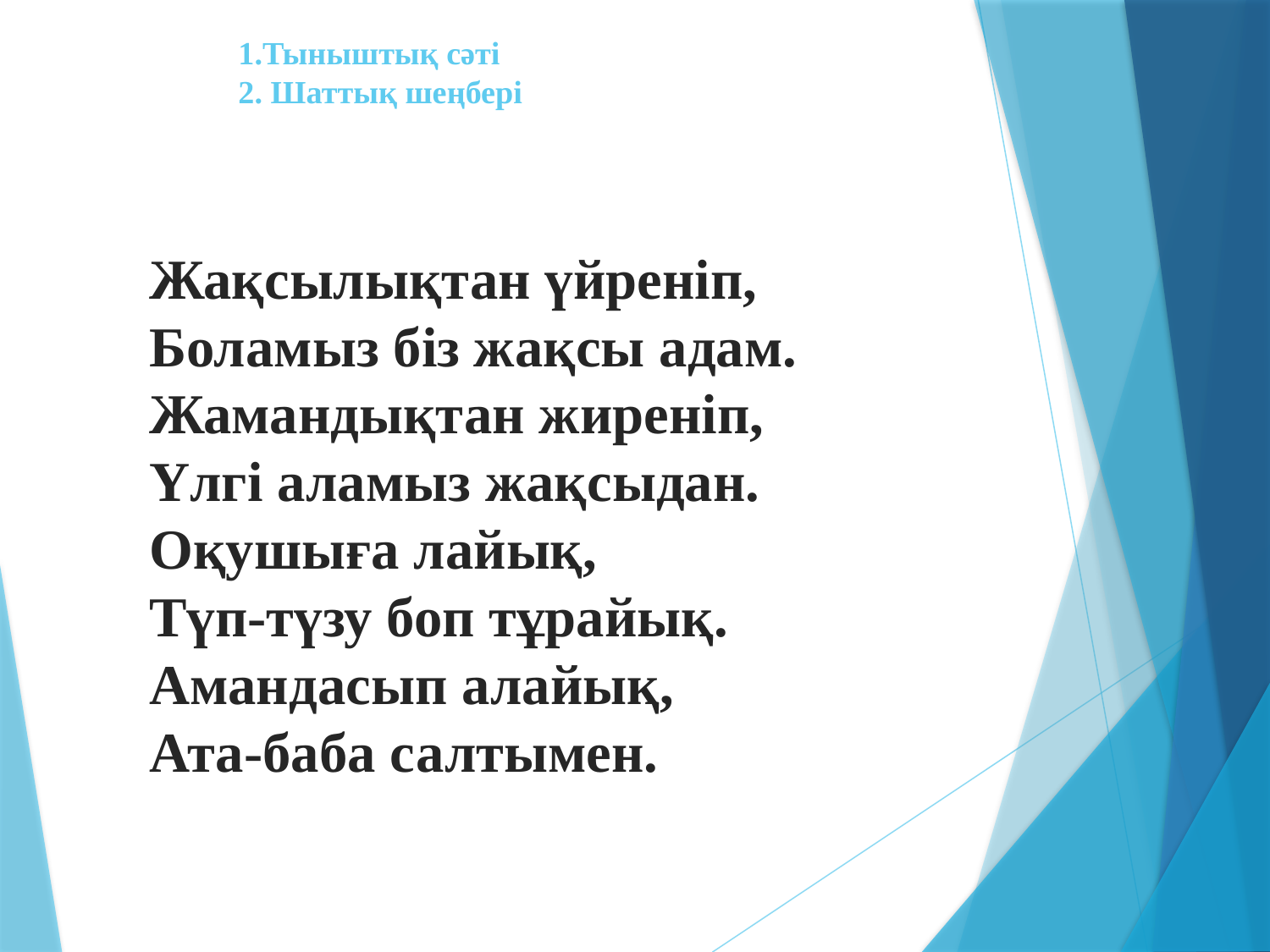

# 1.Тыныштық сәті 2. Шаттық шеңбері

Жақсылықтан үйреніп,
Боламыз біз жақсы адам.
Жамандықтан жиреніп,
Үлгі аламыз жақсыдан.
Оқушыға лайық,
Түп-түзу боп тұрайық.
Амандасып алайық,
Ата-баба салтымен.